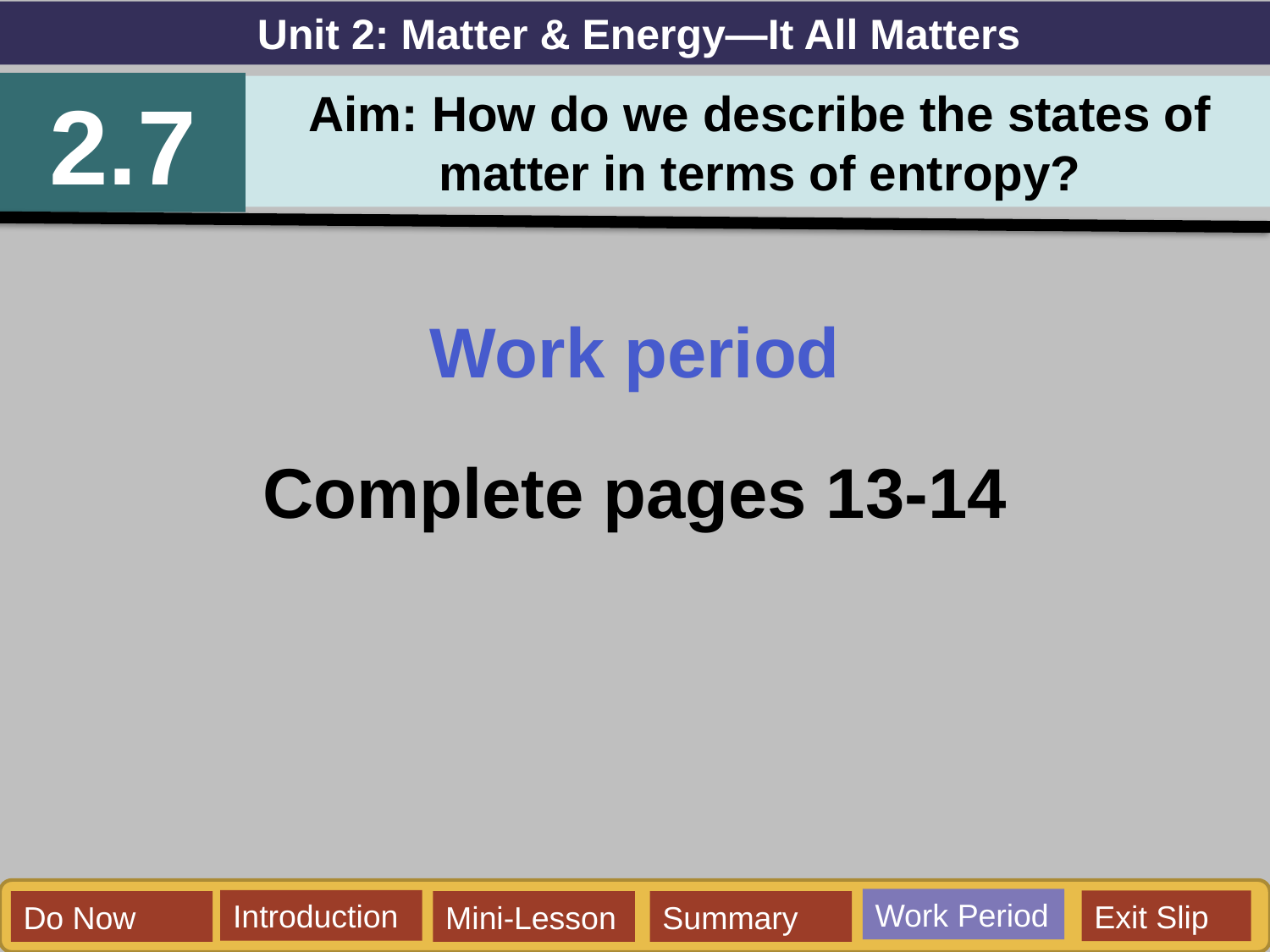

Unit 2: Matter & Energy—It All Matters
2.7
Aim: How do we describe the states of matter in terms of entropy?
Work period
Complete pages 13-14

Work Period
Exit Slip
Introduction
Do Now
Mini-Lesson
Summary